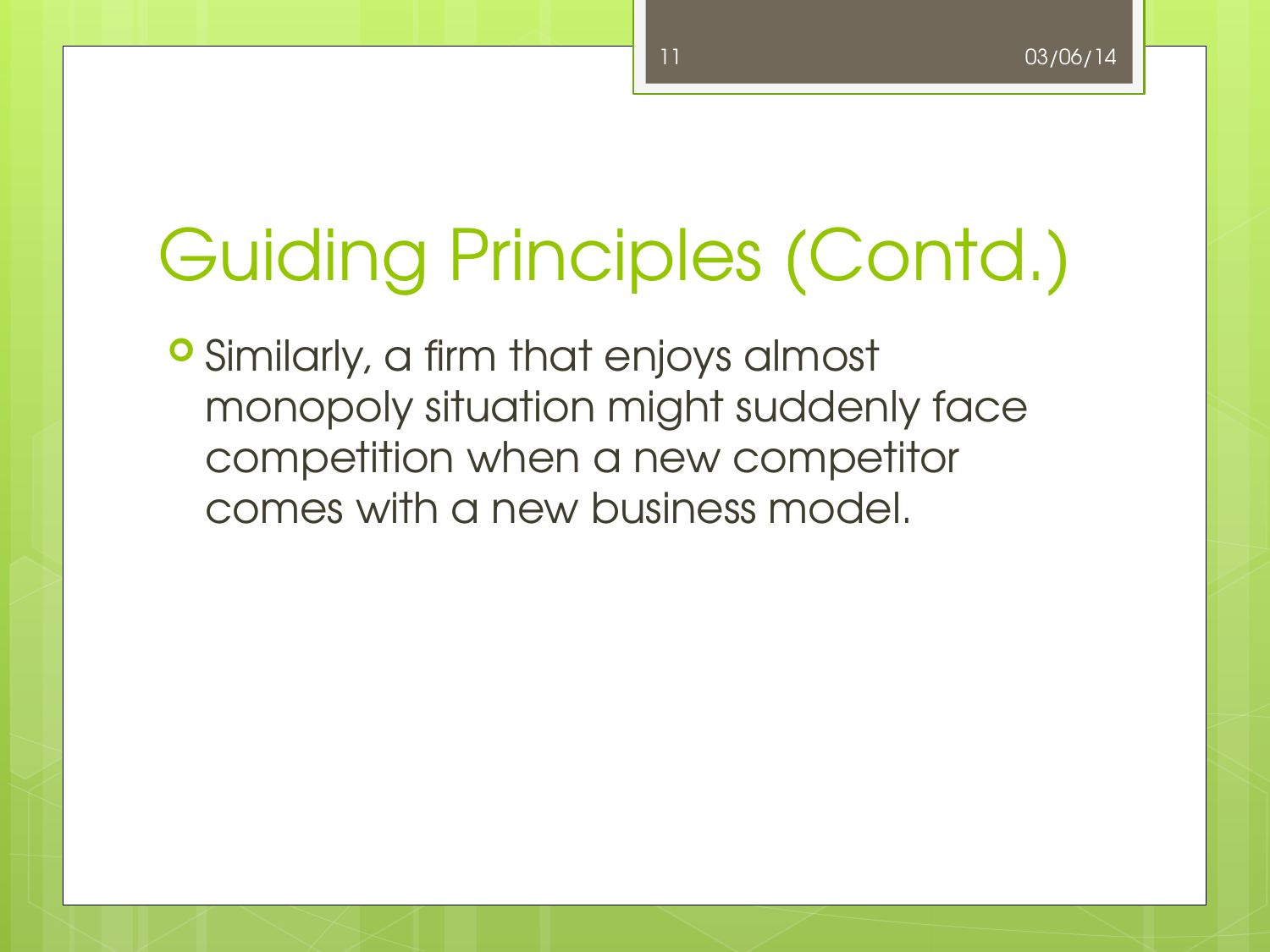

11
03/06/14
# Guiding Principles (Contd.)
Similarly, a firm that enjoys almost monopoly situation might suddenly face competition when a new competitor comes with a new business model.